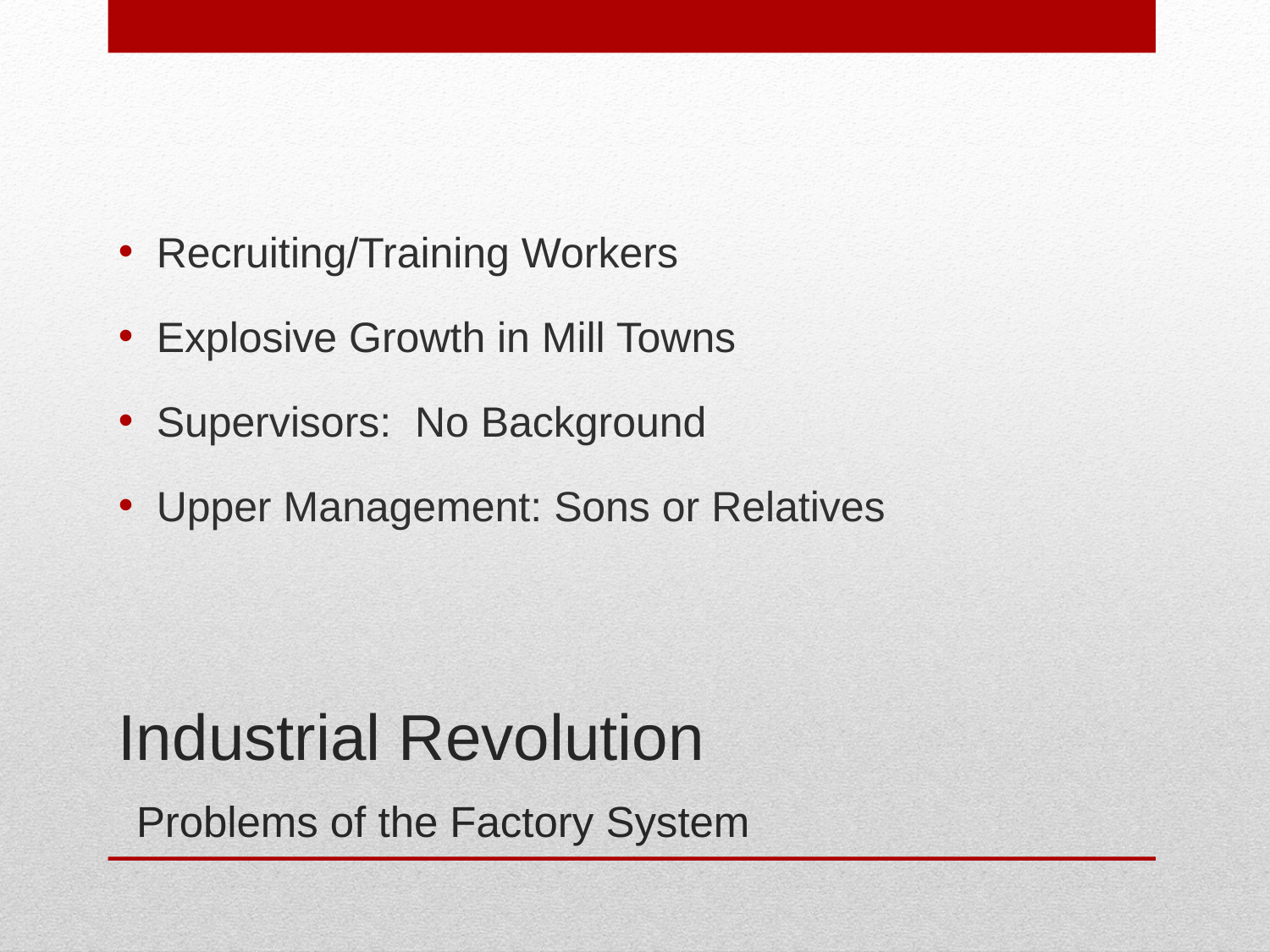

Recruiting/Training Workers
Explosive Growth in Mill Towns
Supervisors:  No Background
Upper Management: Sons or Relatives
# Industrial Revolution Problems of the Factory System